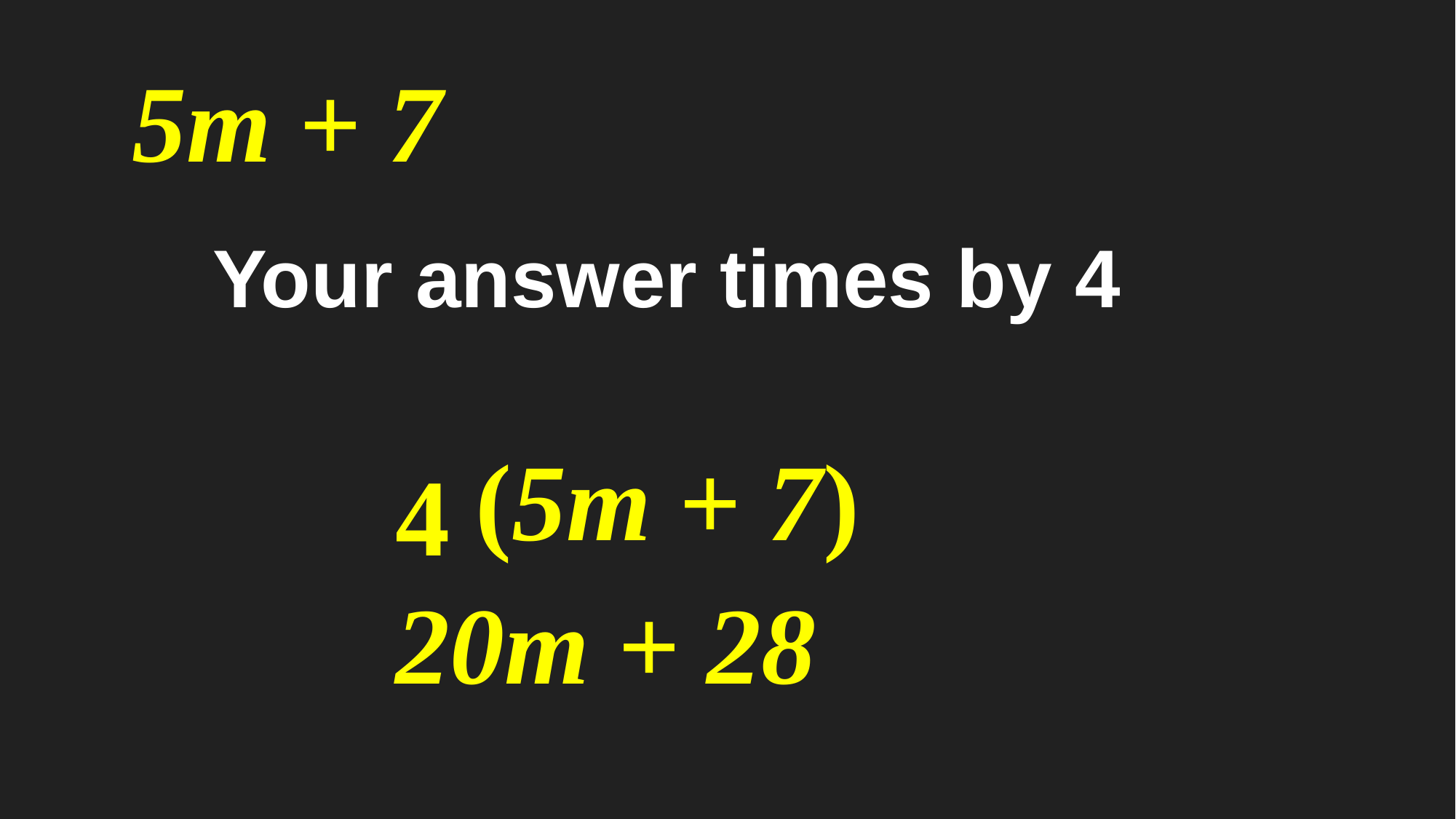

5m + 7
Your answer times by 4
(5m + 7)
4
20m + 28